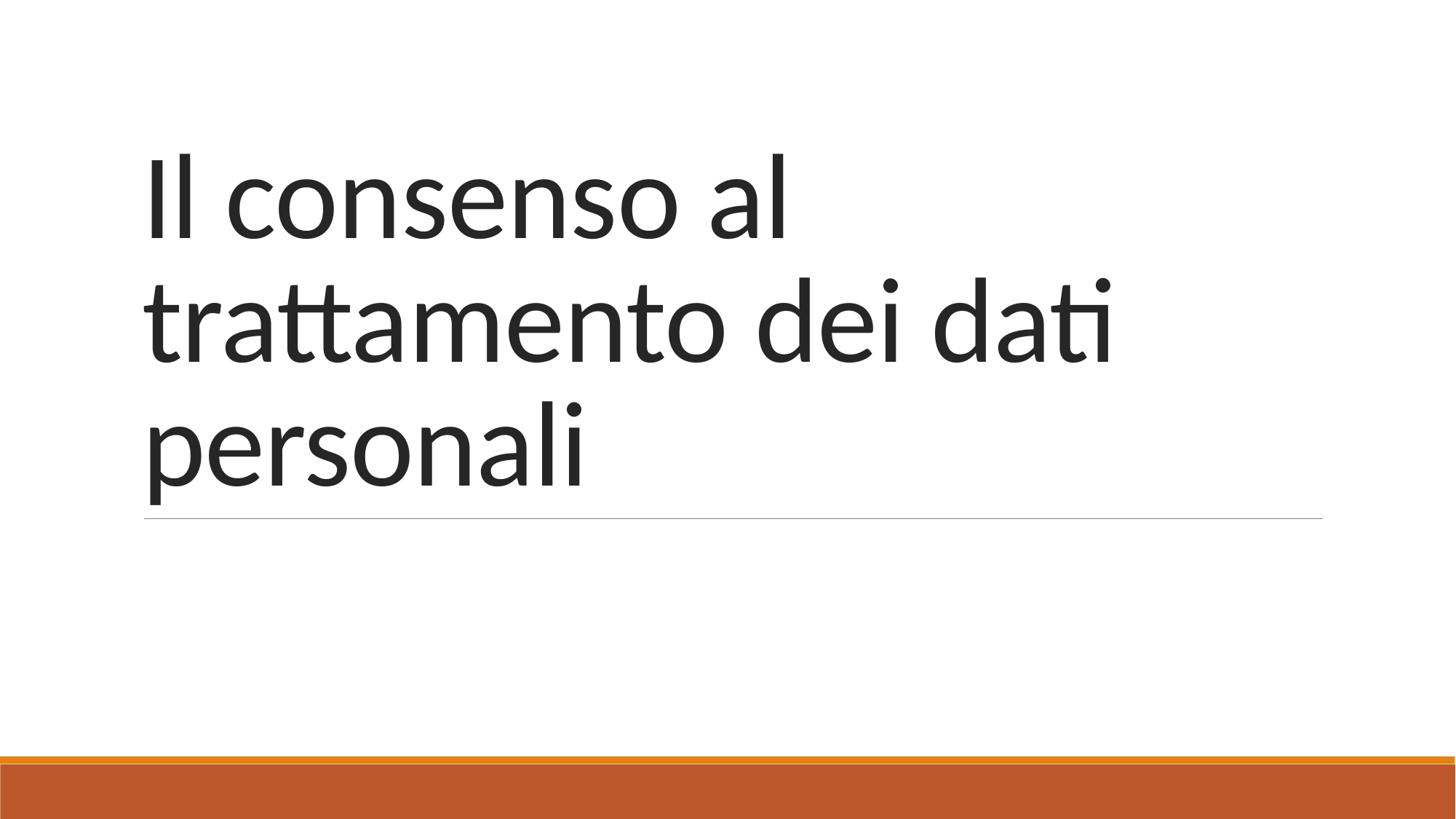

# Il consenso al trattamento dei dati personali